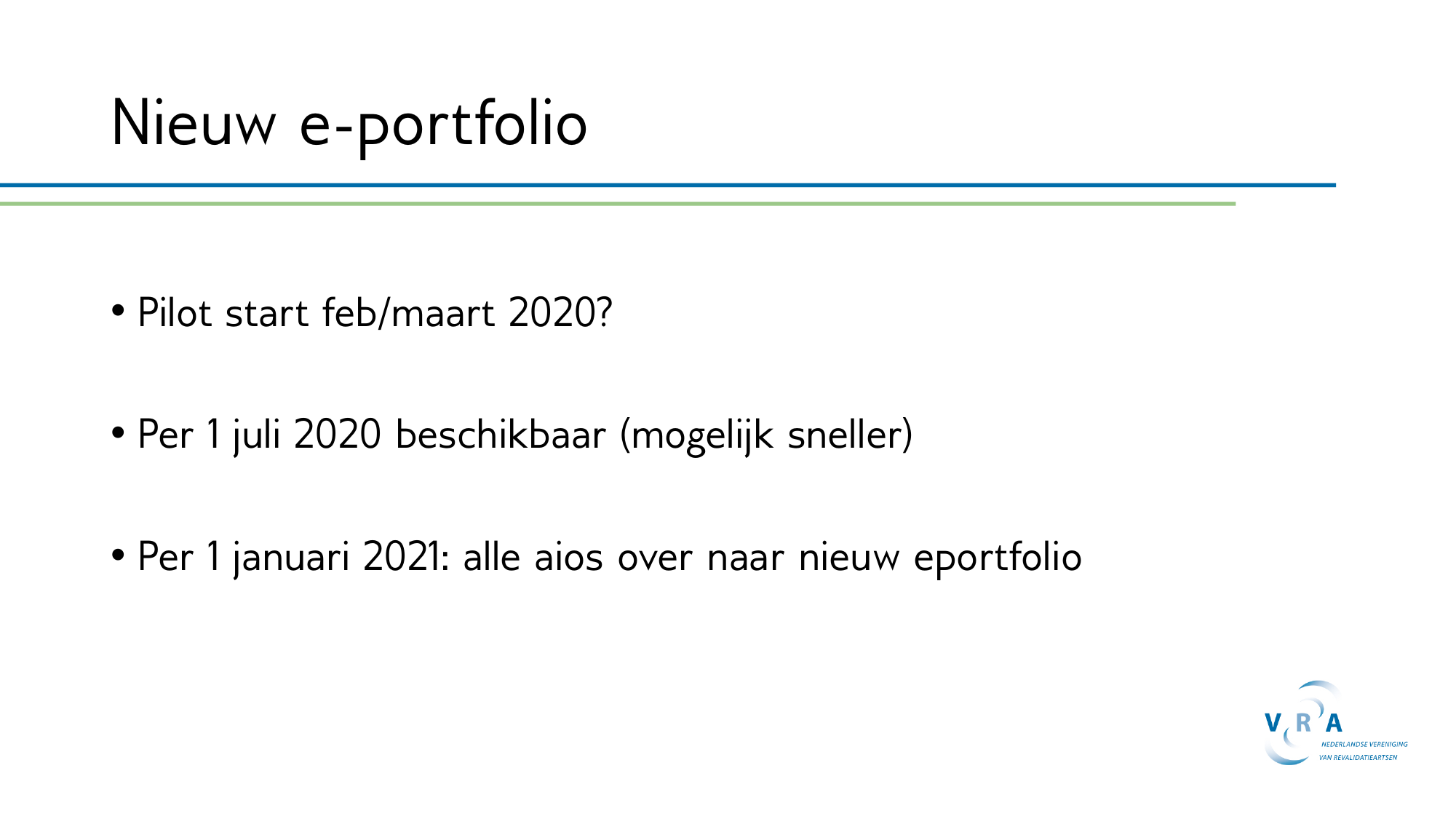

# Nieuw e-portfolio

Pilot start feb/maart 2020?

Per 1 juli 2020 beschikbaar (mogelijk sneller)

Per 1 januari 2021: alle aios over naar nieuw eportfolio